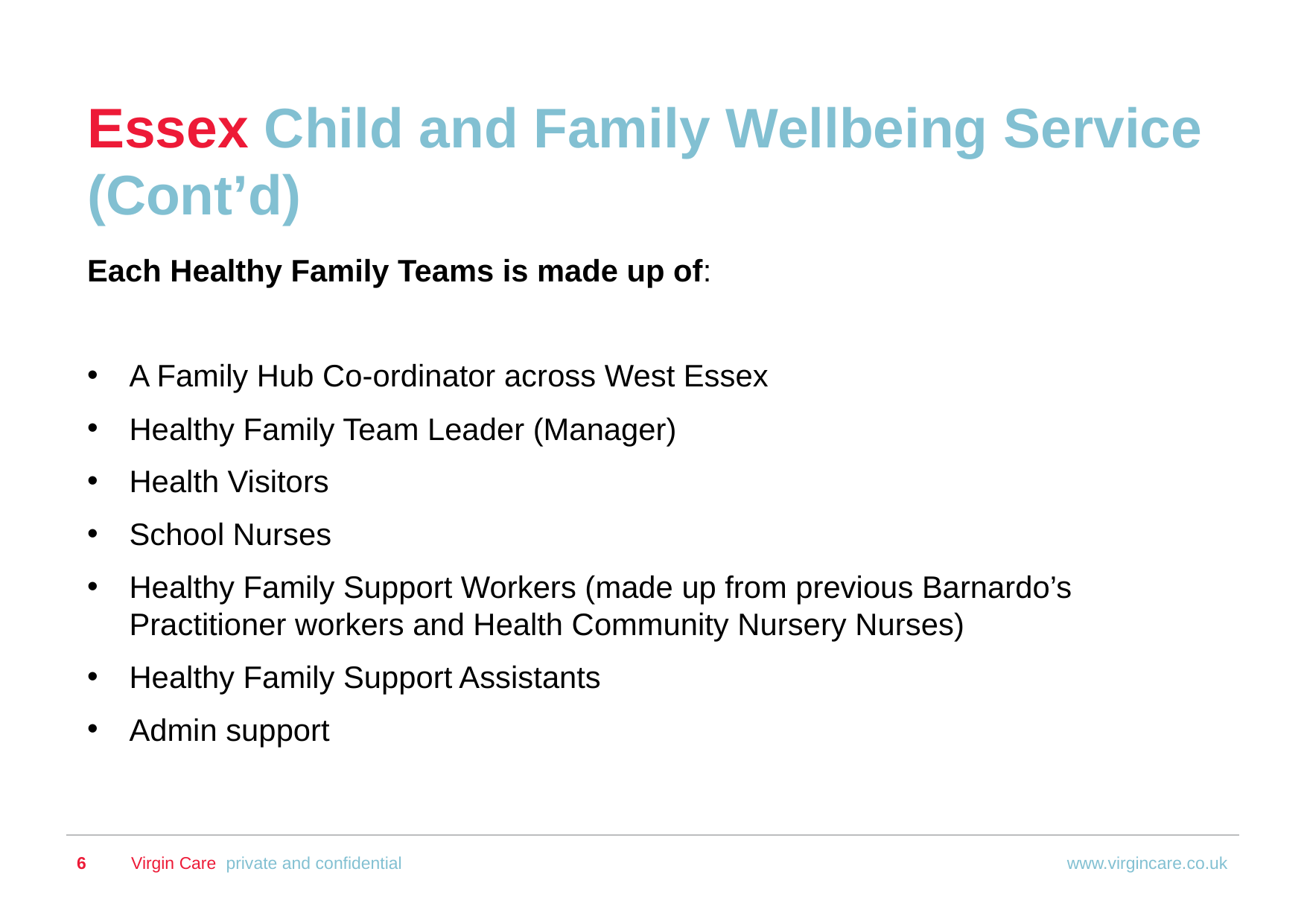

# Essex Child and Family Wellbeing Service (Cont’d)
Each Healthy Family Teams is made up of:

A Family Hub Co-ordinator across West Essex
Healthy Family Team Leader (Manager)
Health Visitors
School Nurses
Healthy Family Support Workers (made up from previous Barnardo’s Practitioner workers and Health Community Nursery Nurses)
Healthy Family Support Assistants
Admin support

6